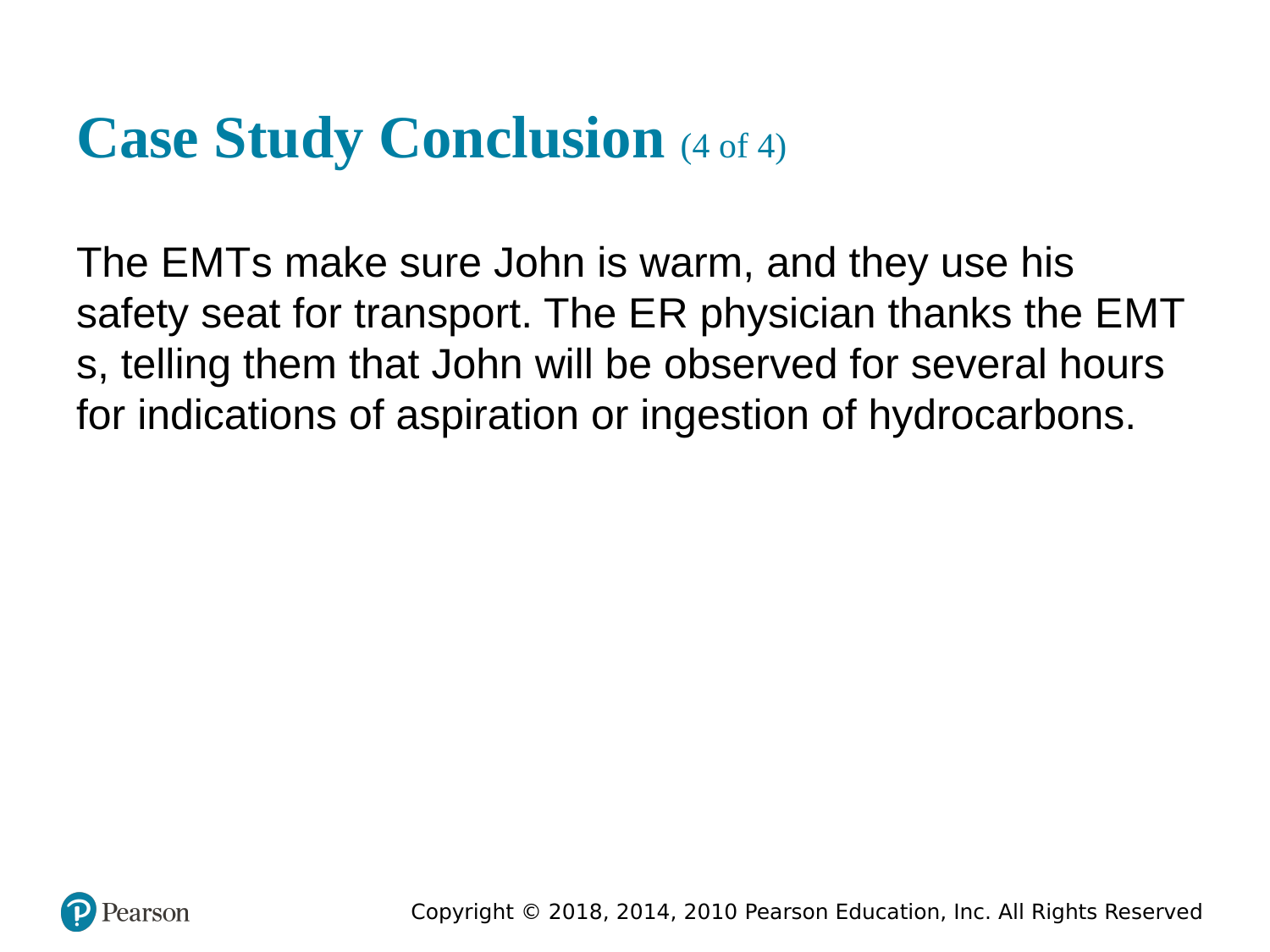

# Case Study Conclusion (4 of 4)
The E M T s make sure John is warm, and they use his safety seat for transport. The E R physician thanks the E M T s, telling them that John will be observed for several hours for indications of aspiration or ingestion of hydrocarbons.